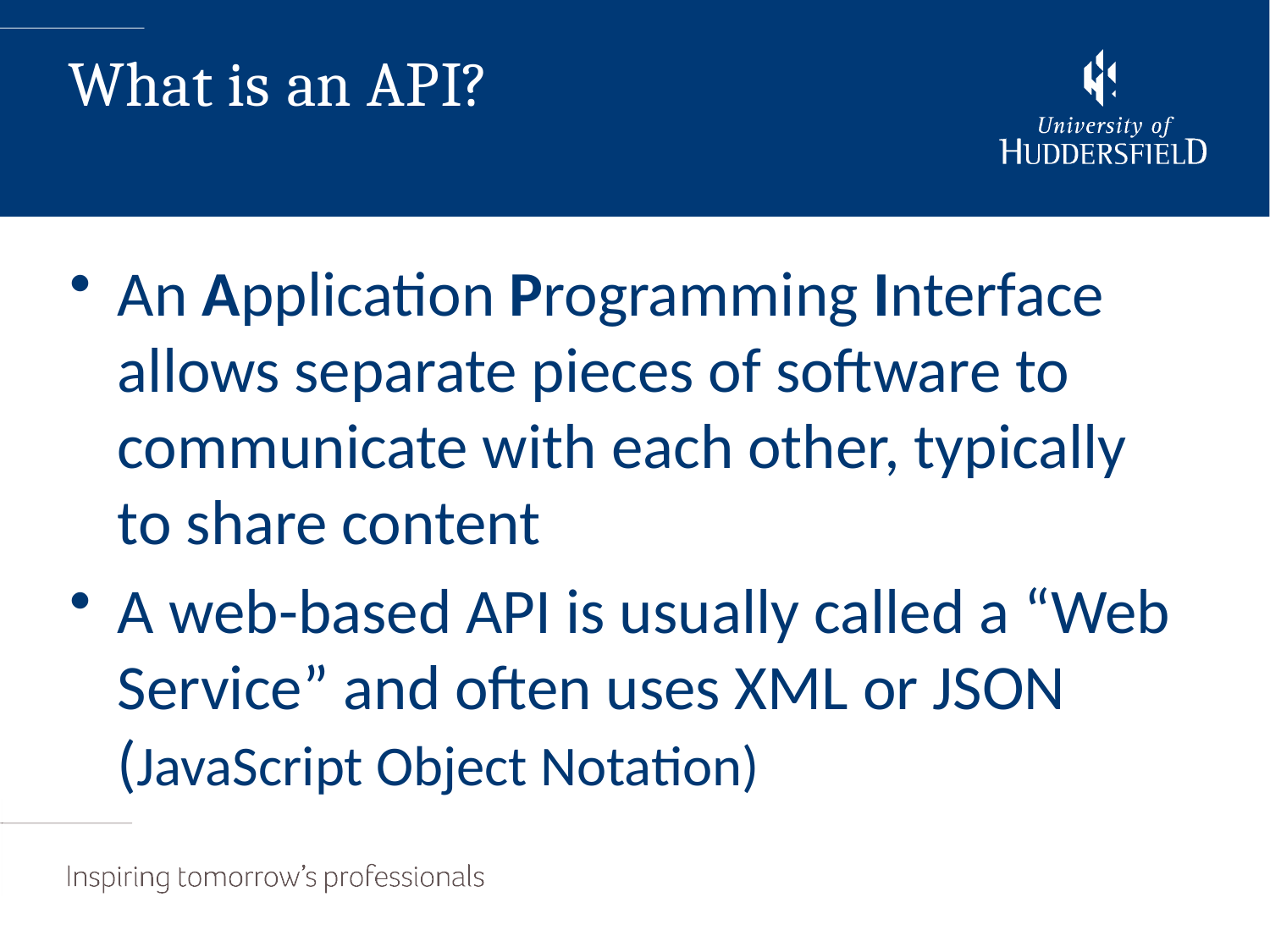

An Application Programming Interface allows separate pieces of software to communicate with each other, typically to share content
A web-based API is usually called a “Web Service” and often uses XML or JSON (JavaScript Object Notation)
What is an API?